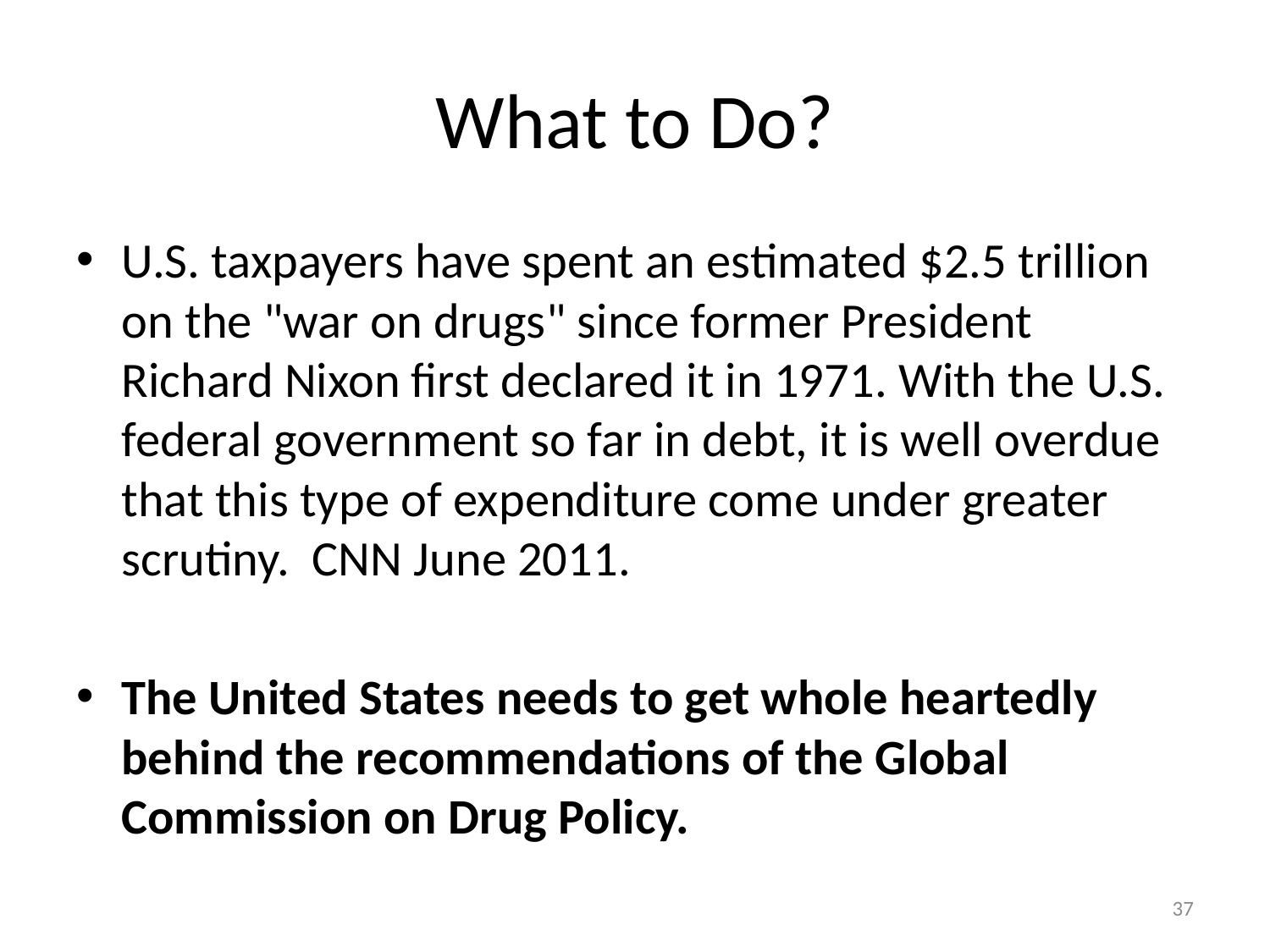

# What to Do?
U.S. taxpayers have spent an estimated $2.5 trillion on the "war on drugs" since former President Richard Nixon first declared it in 1971. With the U.S. federal government so far in debt, it is well overdue that this type of expenditure come under greater scrutiny.  CNN June 2011.

The United States needs to get whole heartedly behind the recommendations of the Global Commission on Drug Policy.
37